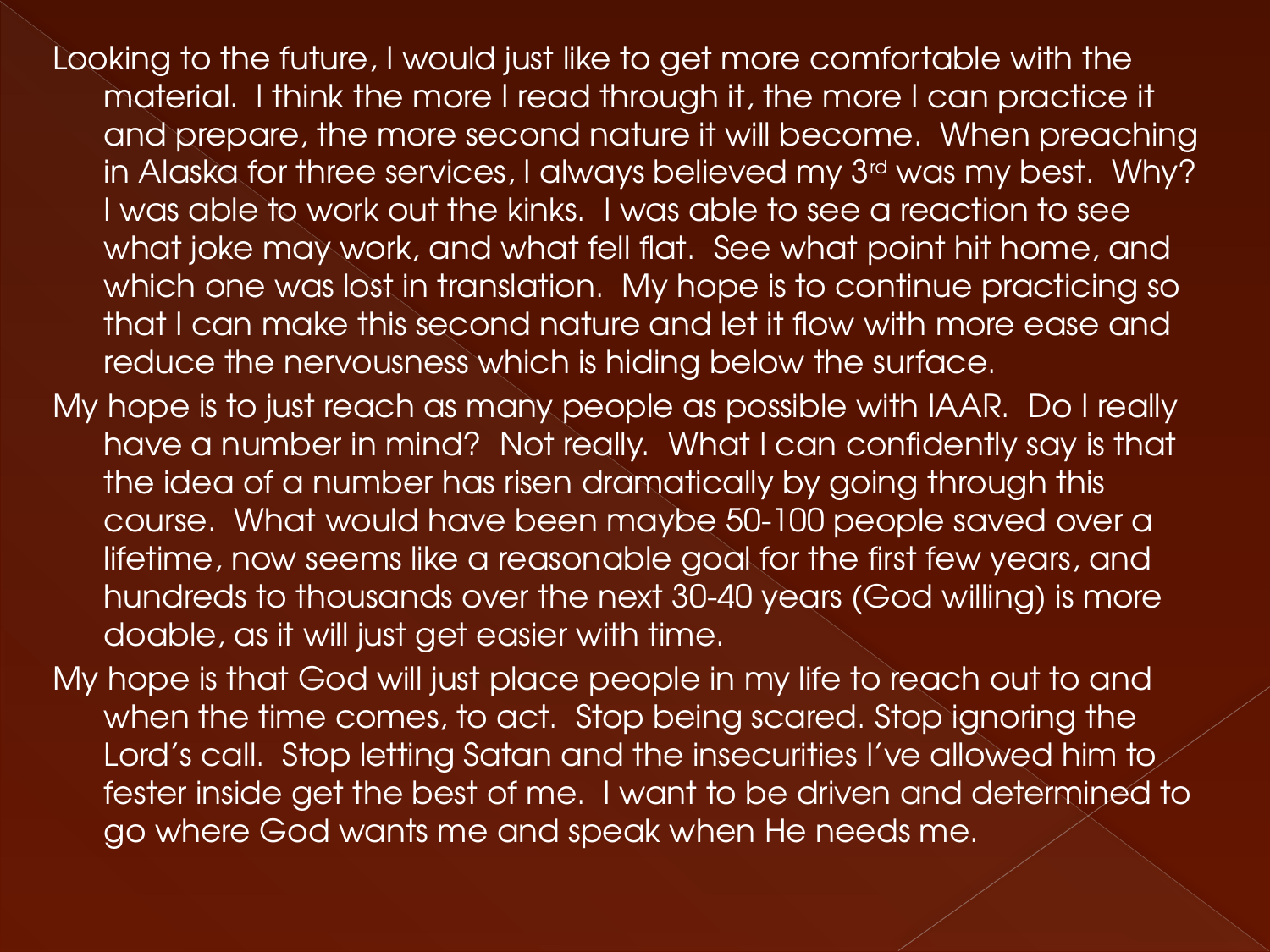

Looking to the future, I would just like to get more comfortable with the material.  I think the more I read through it, the more I can practice it and prepare, the more second nature it will become.  When preaching in Alaska for three services, I always believed my 3rd was my best.  Why?  I was able to work out the kinks.  I was able to see a reaction to see what joke may work, and what fell flat.  See what point hit home, and which one was lost in translation.  My hope is to continue practicing so that I can make this second nature and let it flow with more ease and reduce the nervousness which is hiding below the surface.
My hope is to just reach as many people as possible with IAAR.  Do I really have a number in mind?  Not really.  What I can confidently say is that the idea of a number has risen dramatically by going through this course.  What would have been maybe 50-100 people saved over a lifetime, now seems like a reasonable goal for the first few years, and hundreds to thousands over the next 30-40 years (God willing) is more doable, as it will just get easier with time.
My hope is that God will just place people in my life to reach out to and when the time comes, to act.  Stop being scared. Stop ignoring the Lord’s call.  Stop letting Satan and the insecurities I’ve allowed him to fester inside get the best of me.  I want to be driven and determined to go where God wants me and speak when He needs me.